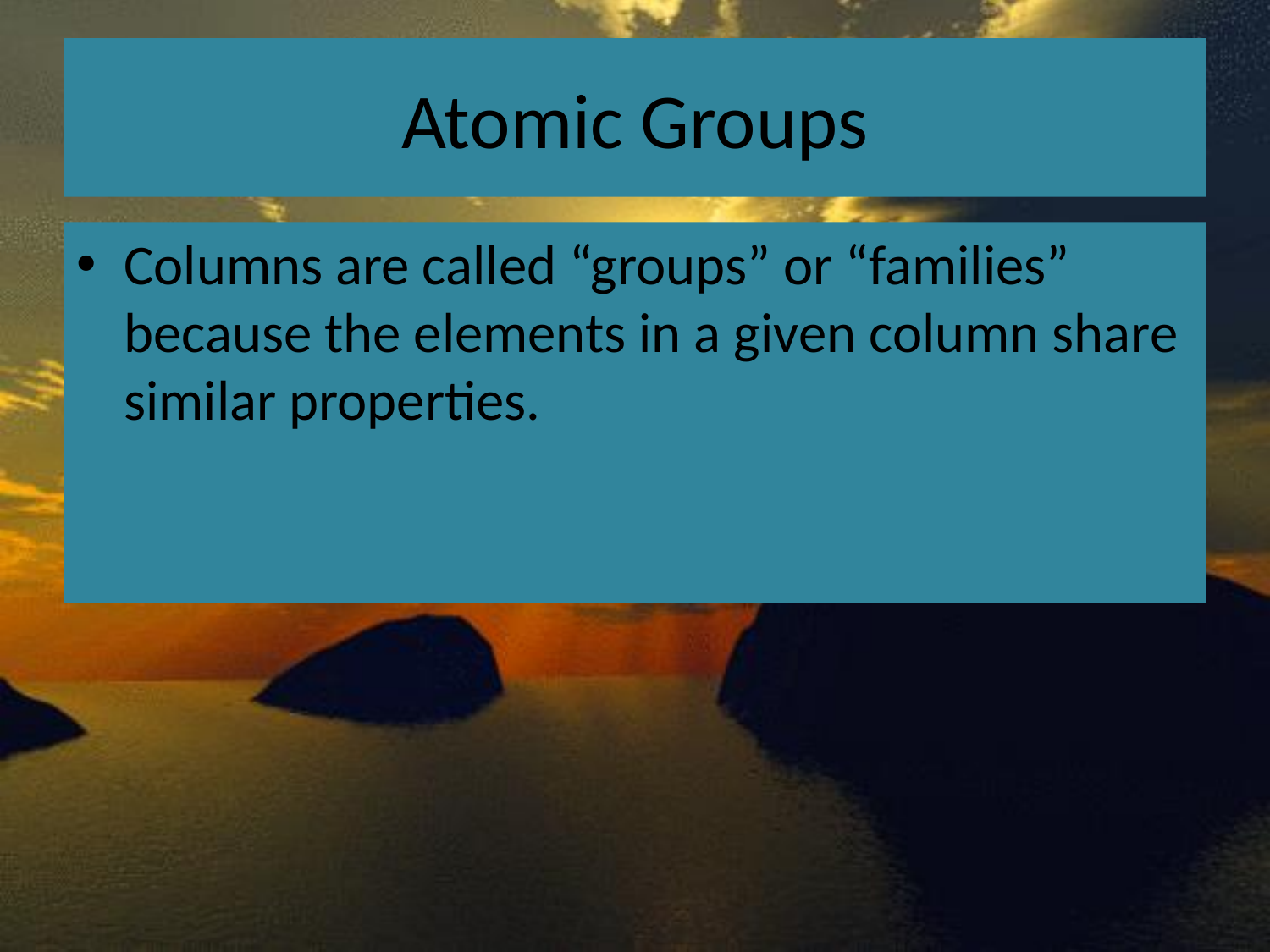

# Atomic Groups
Columns are called “groups” or “families” because the elements in a given column share similar properties.